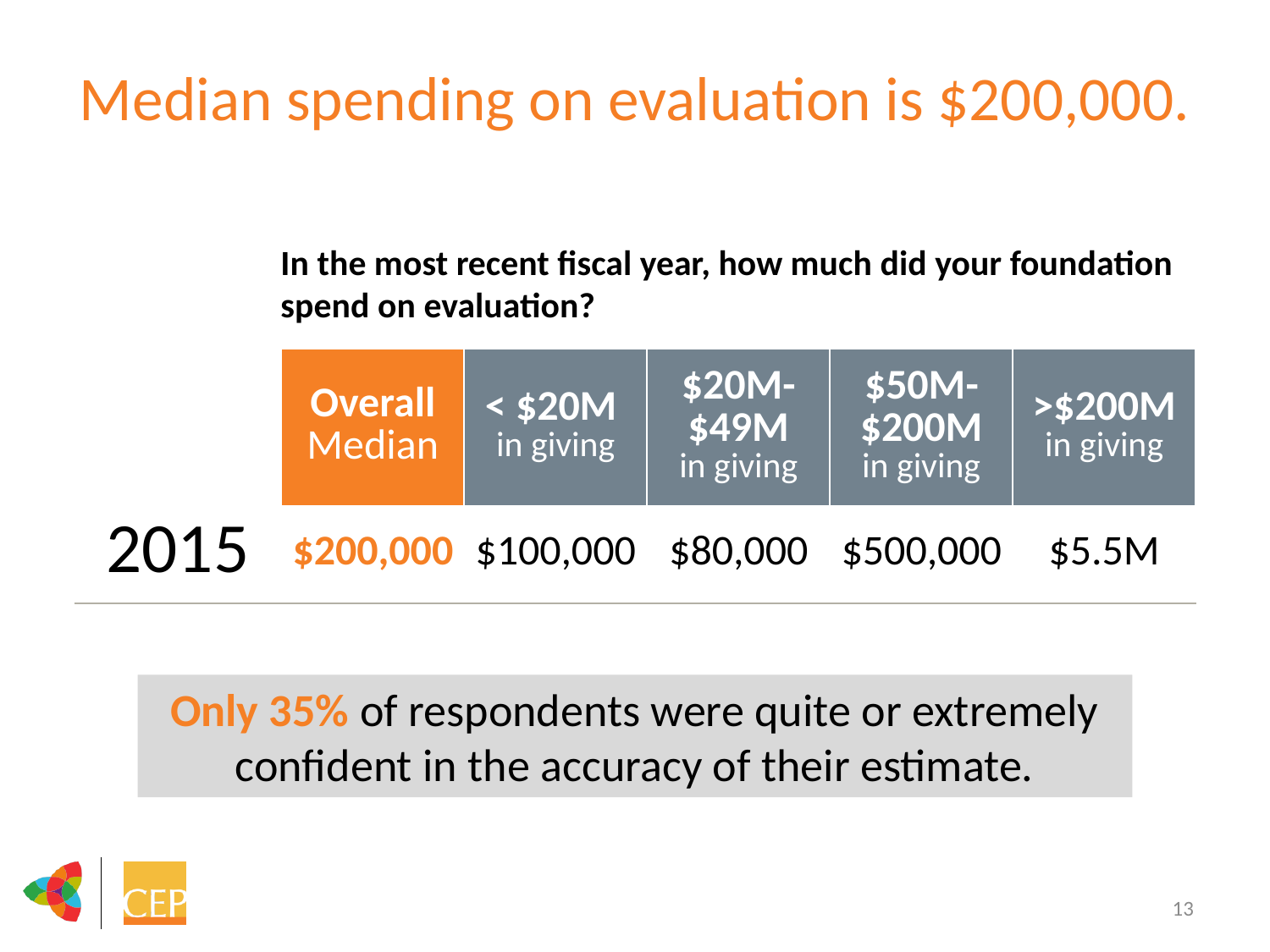

# Median spending on evaluation is $200,000.

In the most recent fiscal year, how much did your foundation spend on evaluation?
|  | Overall Median | < $20M in giving | $20M-$49M in giving | $50M-$200M in giving | >$200M in giving |
| --- | --- | --- | --- | --- | --- |
| 2015 | $200,000 | $100,000 | $80,000 | $500,000 | $5.5M |
Only 35% of respondents were quite or extremely confident in the accuracy of their estimate.
13